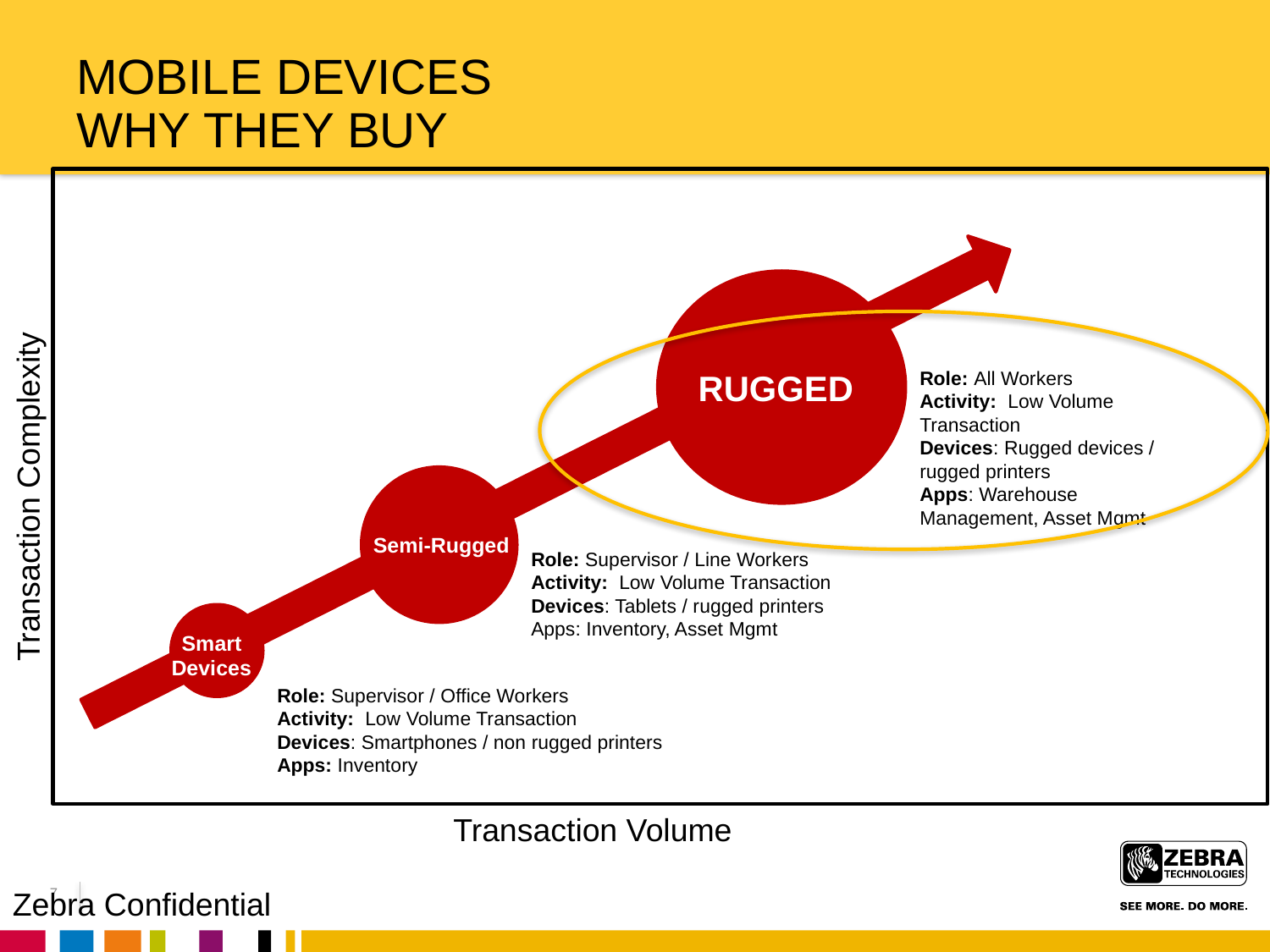

# Mobile Devices Why they buy

RUGGED
Role: All Workers
Activity:  Low Volume Transaction
Devices: Rugged devices / rugged printers
Apps: Warehouse Management, Asset Mgmt

Transaction Complexity
Semi-Rugged
Role: Supervisor / Line Workers
Activity:  Low Volume Transaction
Devices: Tablets / rugged printers
Apps: Inventory, Asset Mgmt

Smart
Devices
Role: Supervisor / Office Workers
Activity:  Low Volume Transaction
Devices: Smartphones / non rugged printers
Apps: Inventory
Transaction Volume
7
Zebra Confidential